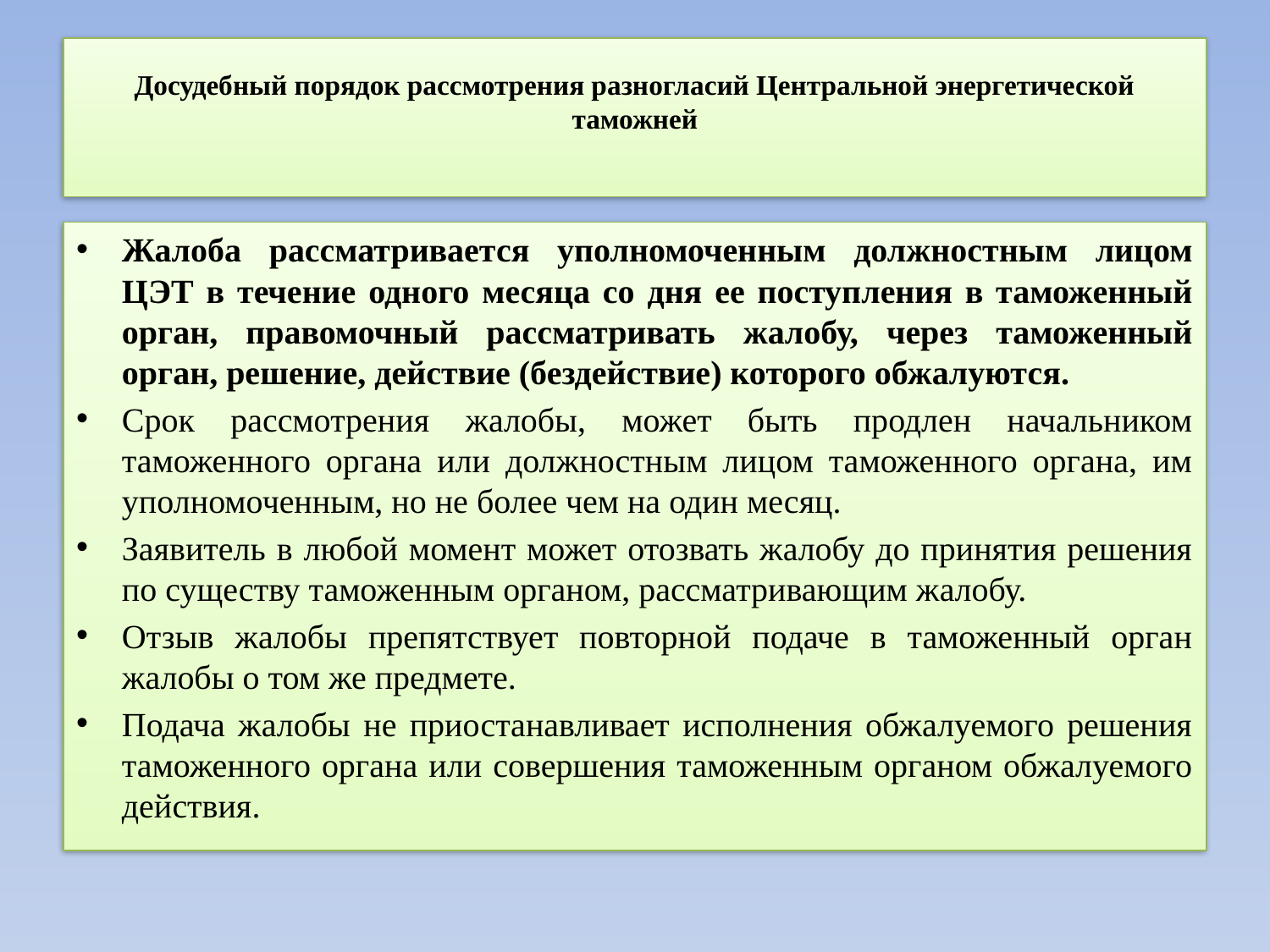

# Досудебный порядок рассмотрения разногласий Центральной энергетической таможней
Жалоба рассматривается уполномоченным должностным лицом ЦЭТ в течение одного месяца со дня ее поступления в таможенный орган, правомочный рассматривать жалобу, через таможенный орган, решение, действие (бездействие) которого обжалуются.
Срок рассмотрения жалобы, может быть продлен начальником таможенного органа или должностным лицом таможенного органа, им уполномоченным, но не более чем на один месяц.
Заявитель в любой момент может отозвать жалобу до принятия решения по существу таможенным органом, рассматривающим жалобу.
Отзыв жалобы препятствует повторной подаче в таможенный орган жалобы о том же предмете.
Подача жалобы не приостанавливает исполнения обжалуемого решения таможенного органа или совершения таможенным органом обжалуемого действия.